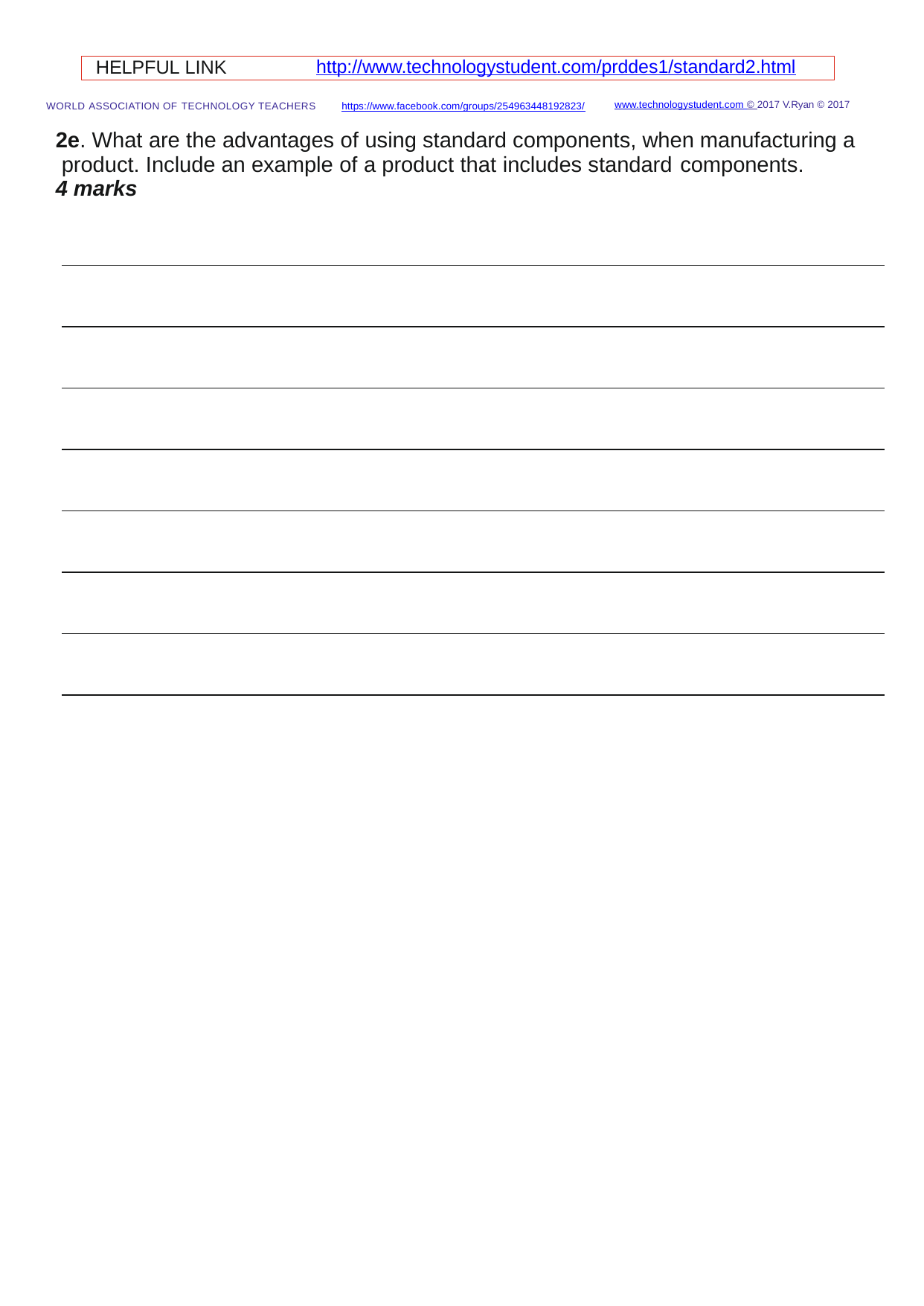

HELPFUL LINK	http://www.technologystudent.com/prddes1/standard2.html
www.technologystudent.com © 2017 V.Ryan © 2017
WORLD ASSOCIATION OF TECHNOLOGY TEACHERS	https://www.facebook.com/groups/254963448192823/
2e. What are the advantages of using standard components, when manufacturing a  product. Include an example of a product that includes standard components.
4 marks